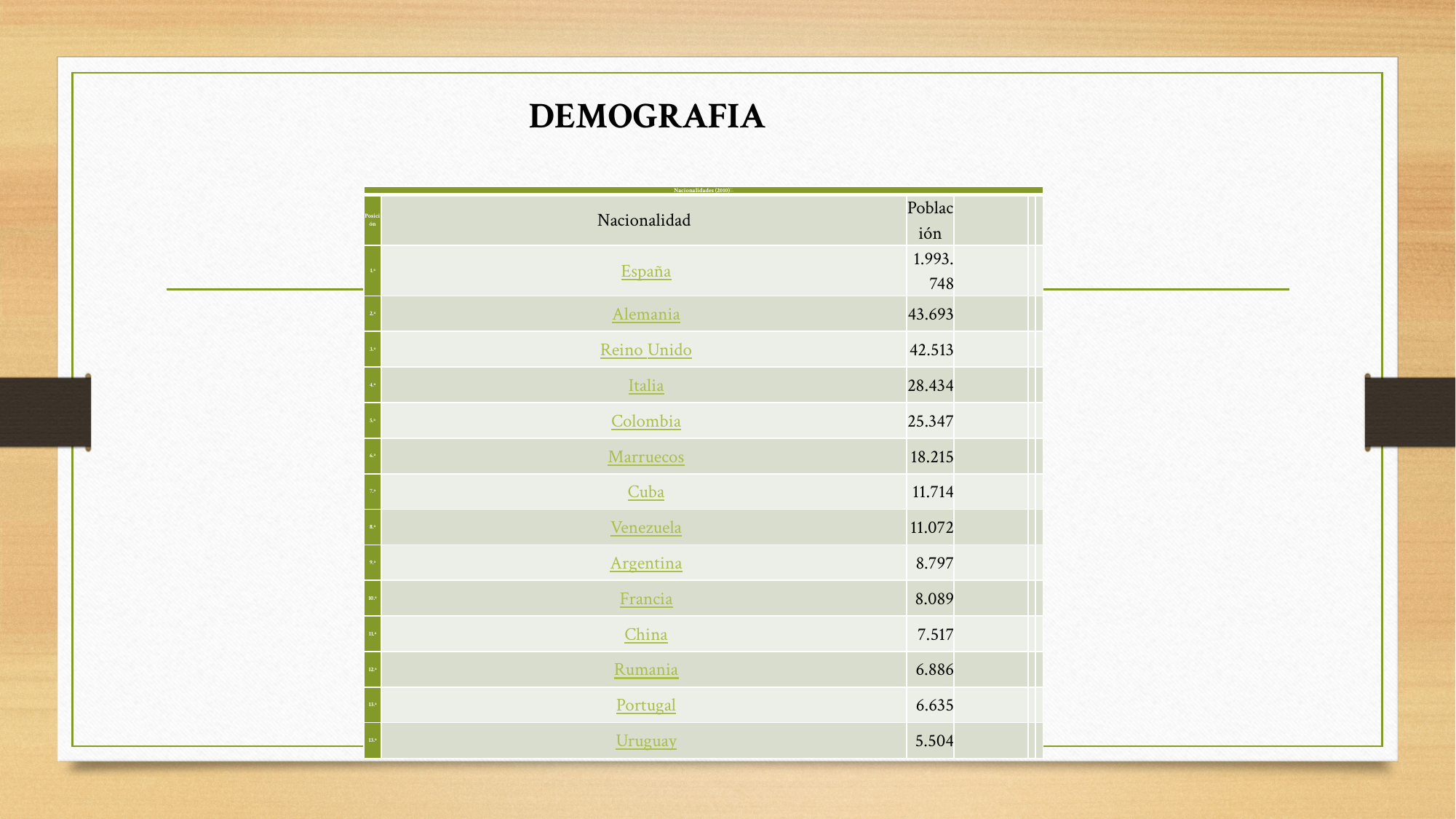

DEMOGRAFIA
| Nacionalidades (2010)97 |  |  |  |  |  |
| --- | --- | --- | --- | --- | --- |
| Posición | Nacionalidad | Población |  |  |  |
| 1.ª | España | 1.993.748 |  |  |  |
| 2.ª | Alemania | 43.693 |  |  |  |
| 3.ª | Reino Unido | 42.513 |  |  |  |
| 4.ª | Italia | 28.434 |  |  |  |
| 5.ª | Colombia | 25.347 |  |  |  |
| 6.ª | Marruecos | 18.215 |  |  |  |
| 7.ª | Cuba | 11.714 |  |  |  |
| 8.ª | Venezuela | 11.072 |  |  |  |
| 9.ª | Argentina | 8.797 |  |  |  |
| 10.ª | Francia | 8.089 |  |  |  |
| 11.ª | China | 7.517 |  |  |  |
| 12.ª | Rumania | 6.886 |  |  |  |
| 13.ª | Portugal | 6.635 |  |  |  |
| 13.ª | Uruguay | 5.504 |  |  |  |